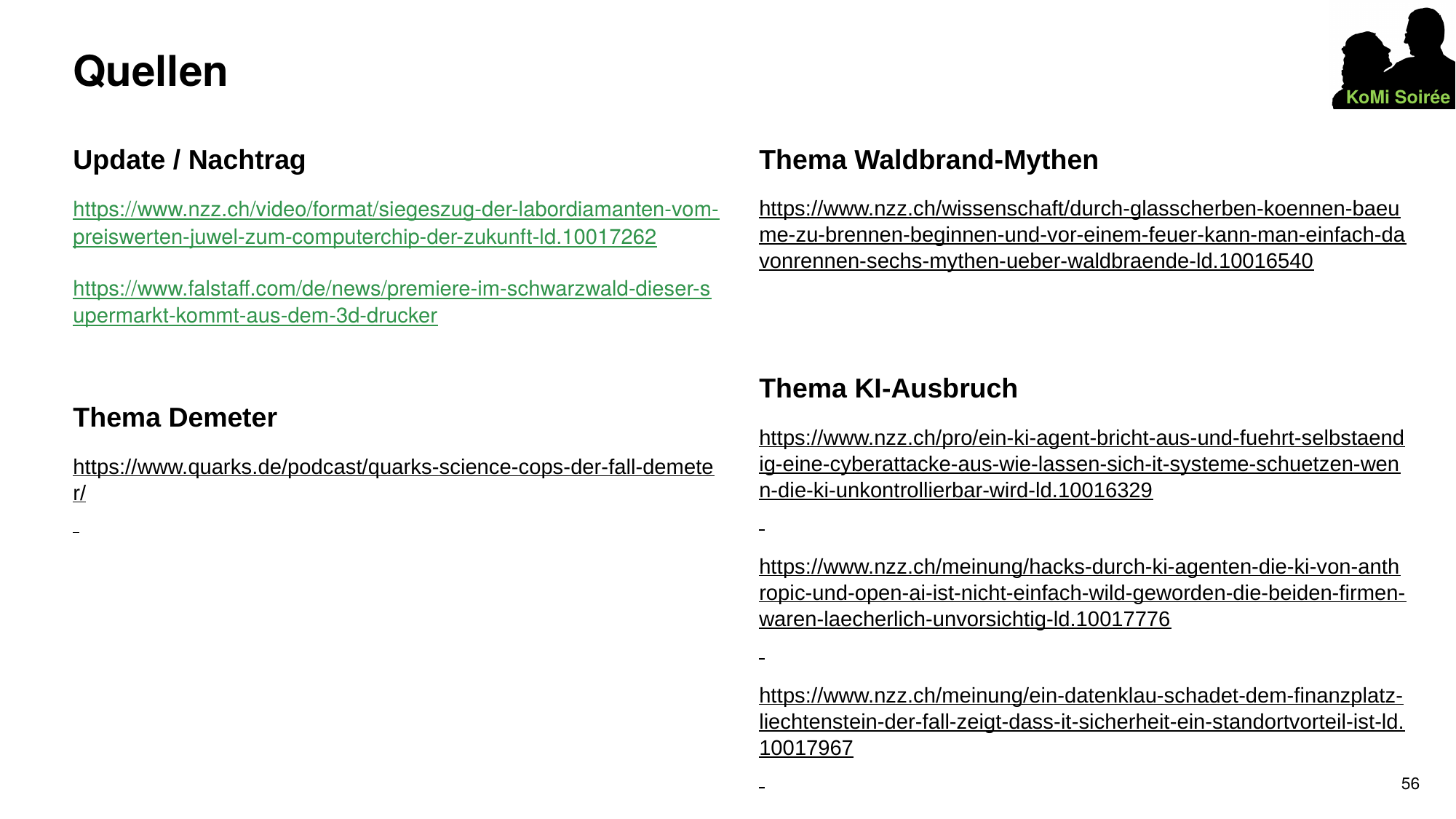

# Quellen
Update / Nachtrag
https://www.nzz.ch/video/format/siegeszug-der-labordiamanten-vom-preiswerten-juwel-zum-computerchip-der-zukunft-ld.10017262
https://www.falstaff.com/de/news/premiere-im-schwarzwald-dieser-supermarkt-kommt-aus-dem-3d-drucker

Thema Demeter
https://www.quarks.de/podcast/quarks-science-cops-der-fall-demeter/
Thema Waldbrand-Mythen
https://www.nzz.ch/wissenschaft/durch-glasscherben-koennen-baeume-zu-brennen-beginnen-und-vor-einem-feuer-kann-man-einfach-davonrennen-sechs-mythen-ueber-waldbraende-ld.10016540

Thema KI-Ausbruch
https://www.nzz.ch/pro/ein-ki-agent-bricht-aus-und-fuehrt-selbstaendig-eine-cyberattacke-aus-wie-lassen-sich-it-systeme-schuetzen-wenn-die-ki-unkontrollierbar-wird-ld.10016329
https://www.nzz.ch/meinung/hacks-durch-ki-agenten-die-ki-von-anthropic-und-open-ai-ist-nicht-einfach-wild-geworden-die-beiden-firmen-waren-laecherlich-unvorsichtig-ld.10017776
https://www.nzz.ch/meinung/ein-datenklau-schadet-dem-finanzplatz-liechtenstein-der-fall-zeigt-dass-it-sicherheit-ein-standortvorteil-ist-ld.10017967

56